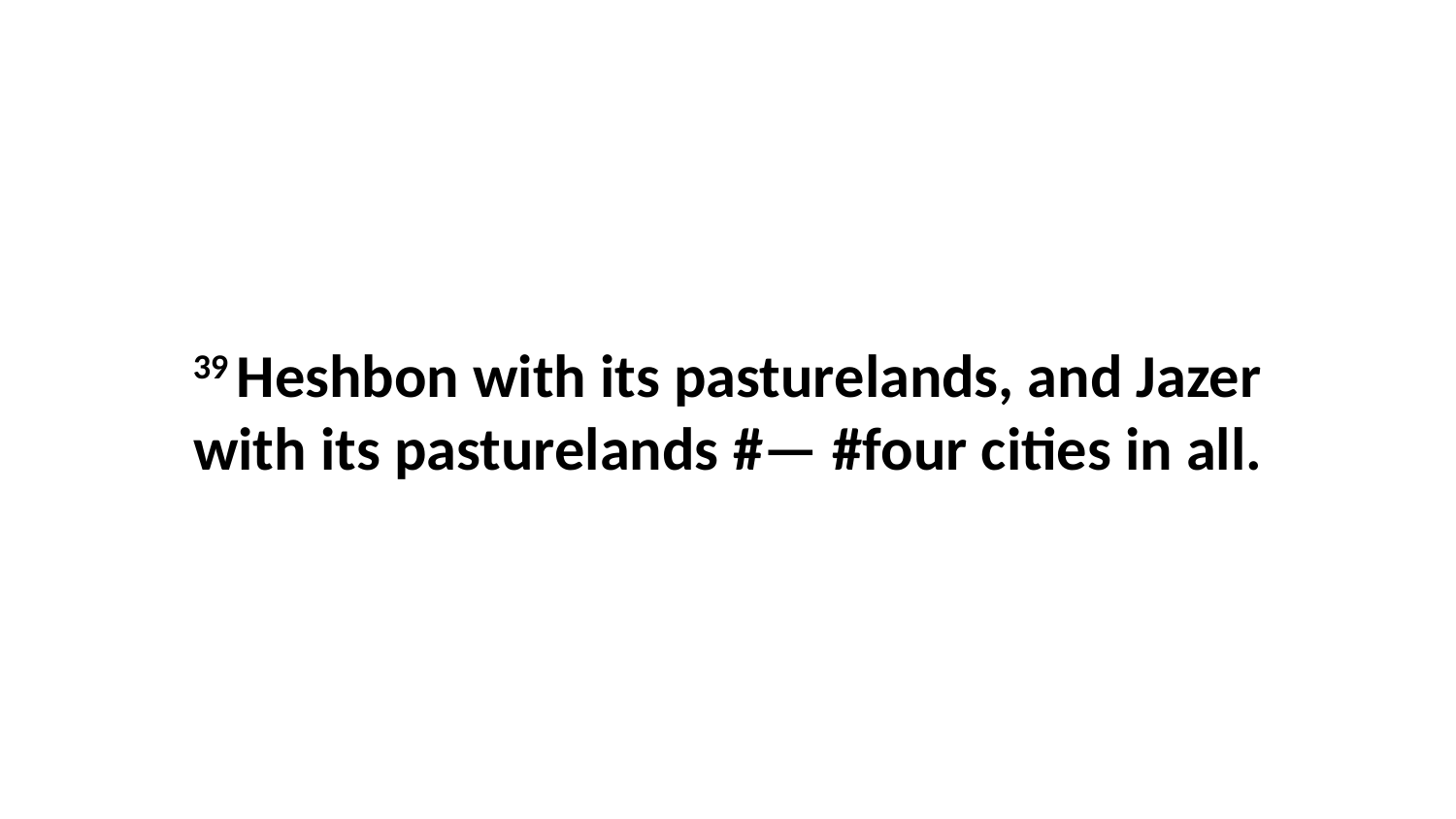

39 Heshbon with its pasturelands, and Jazer with its pasturelands #— #four cities in all.